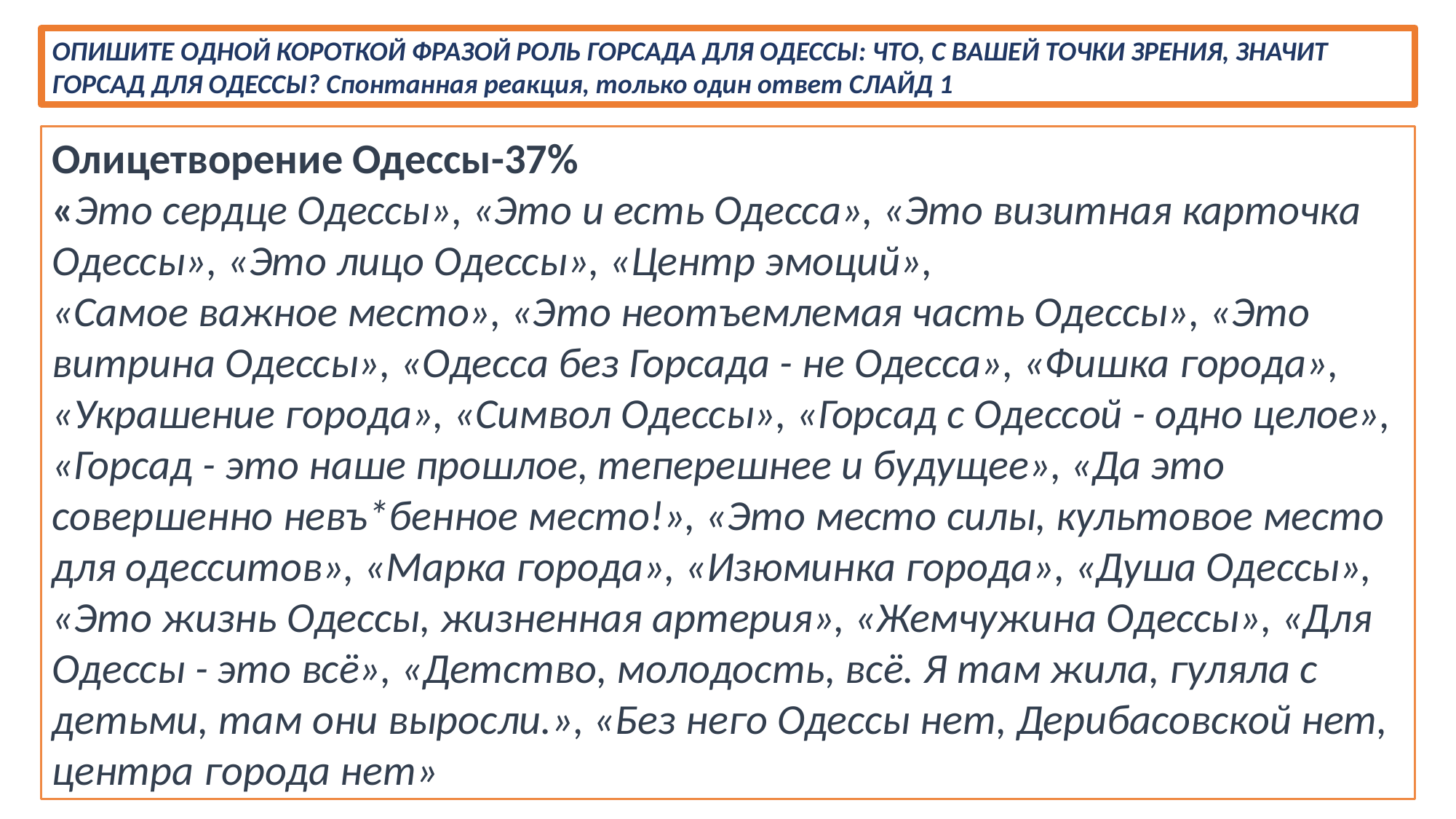

ОПИШИТЕ ОДНОЙ КОРОТКОЙ ФРАЗОЙ РОЛЬ ГОРСАДА ДЛЯ ОДЕССЫ: ЧТО, С ВАШЕЙ ТОЧКИ ЗРЕНИЯ, ЗНАЧИТ ГОРСАД ДЛЯ ОДЕССЫ? Спонтанная реакция, только один ответ СЛАЙД 1
Олицетворение Одессы-37%
«Это сердце Одессы», «Это и есть Одесса», «Это визитная карточка Одессы», «Это лицо Одессы», «Центр эмоций»,
«Самое важное место», «Это неотъемлемая часть Одессы», «Это витрина Одессы», «Одесса без Горсада - не Одесса», «Фишка города», «Украшение города», «Символ Одессы», «Горсад с Одессой - одно целое», «Горсад - это наше прошлое, теперешнее и будущее», «Да это совершенно невъ*бенное место!», «Это место силы, культовое место для одесситов», «Марка города», «Изюминка города», «Душа Одессы», «Это жизнь Одессы, жизненная артерия», «Жемчужина Одессы», «Для Одессы - это всё», «Детство, молодость, всё. Я там жила, гуляла с детьми, там они выросли.», «Без него Одессы нет, Дерибасовской нет, центра города нет»